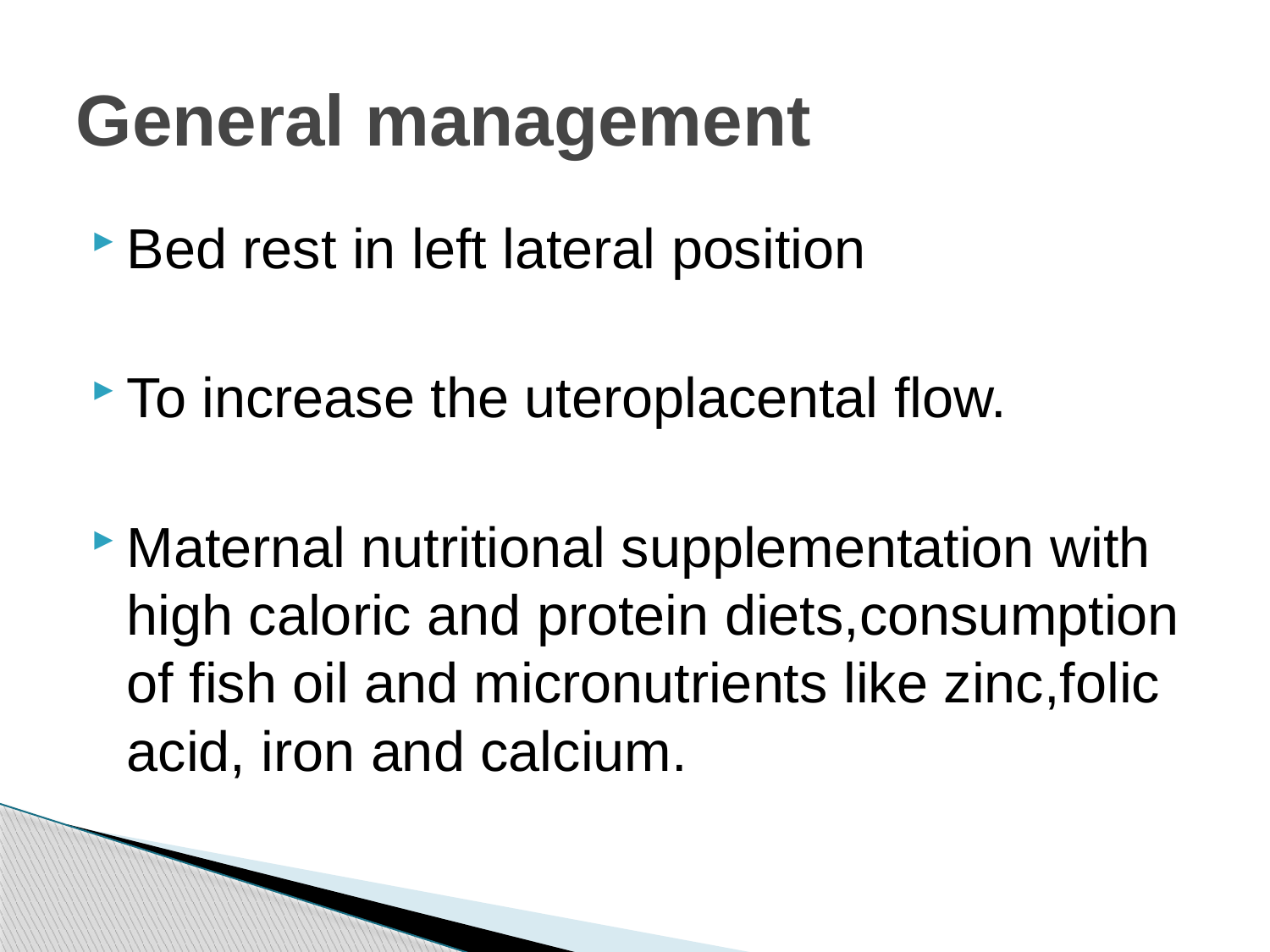

# General management
Bed rest in left lateral position

To increase the uteroplacental flow.

Maternal nutritional supplementation with high caloric and protein diets,consumption of fish oil and micronutrients like zinc,folic acid, iron and calcium.